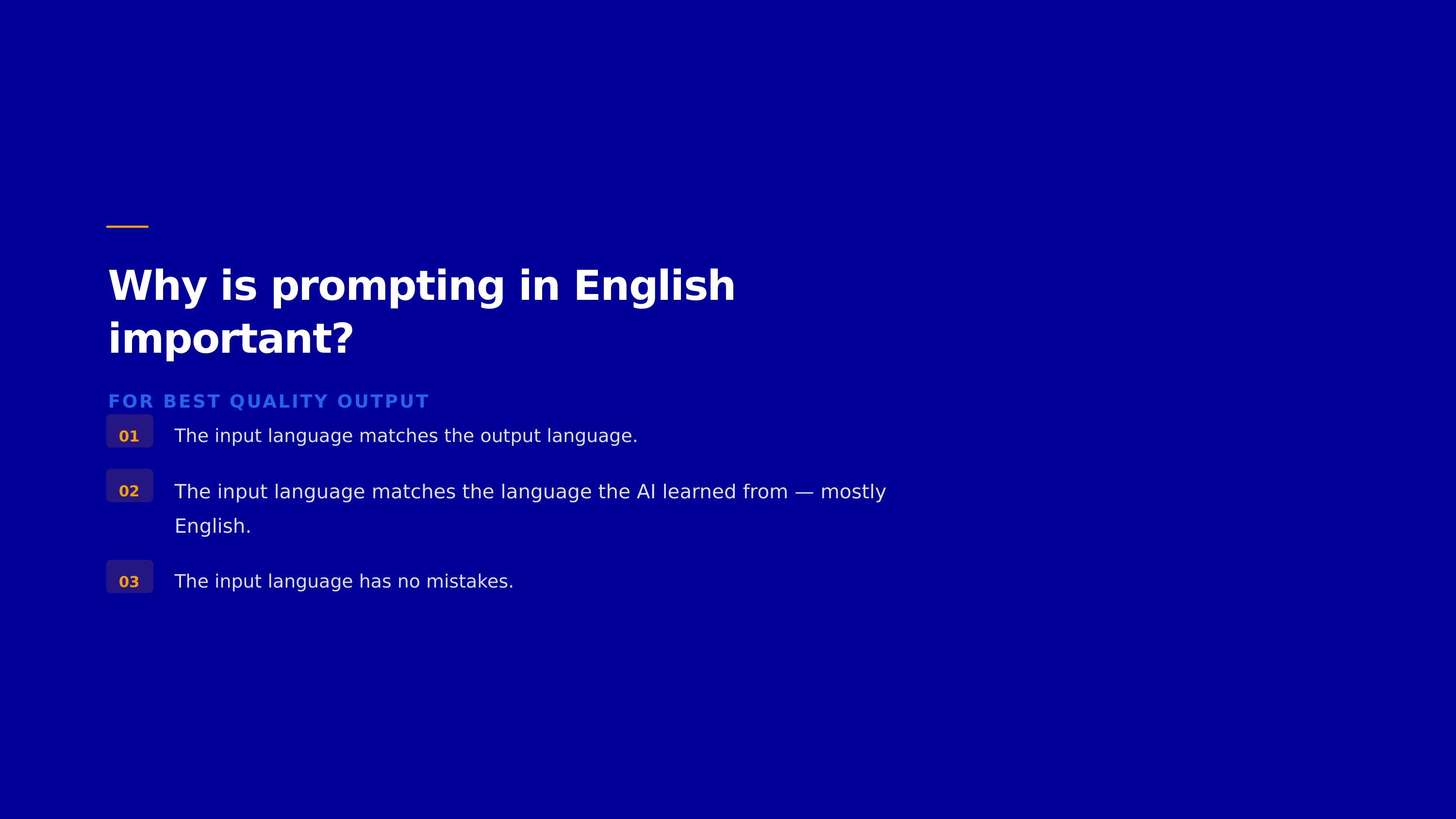

Why is prompting in English important?
FOR BEST QUALITY OUTPUT

The input language matches the output language.
01

The input language matches the language the AI learned from — mostly English.
02

The input language has no mistakes.
03